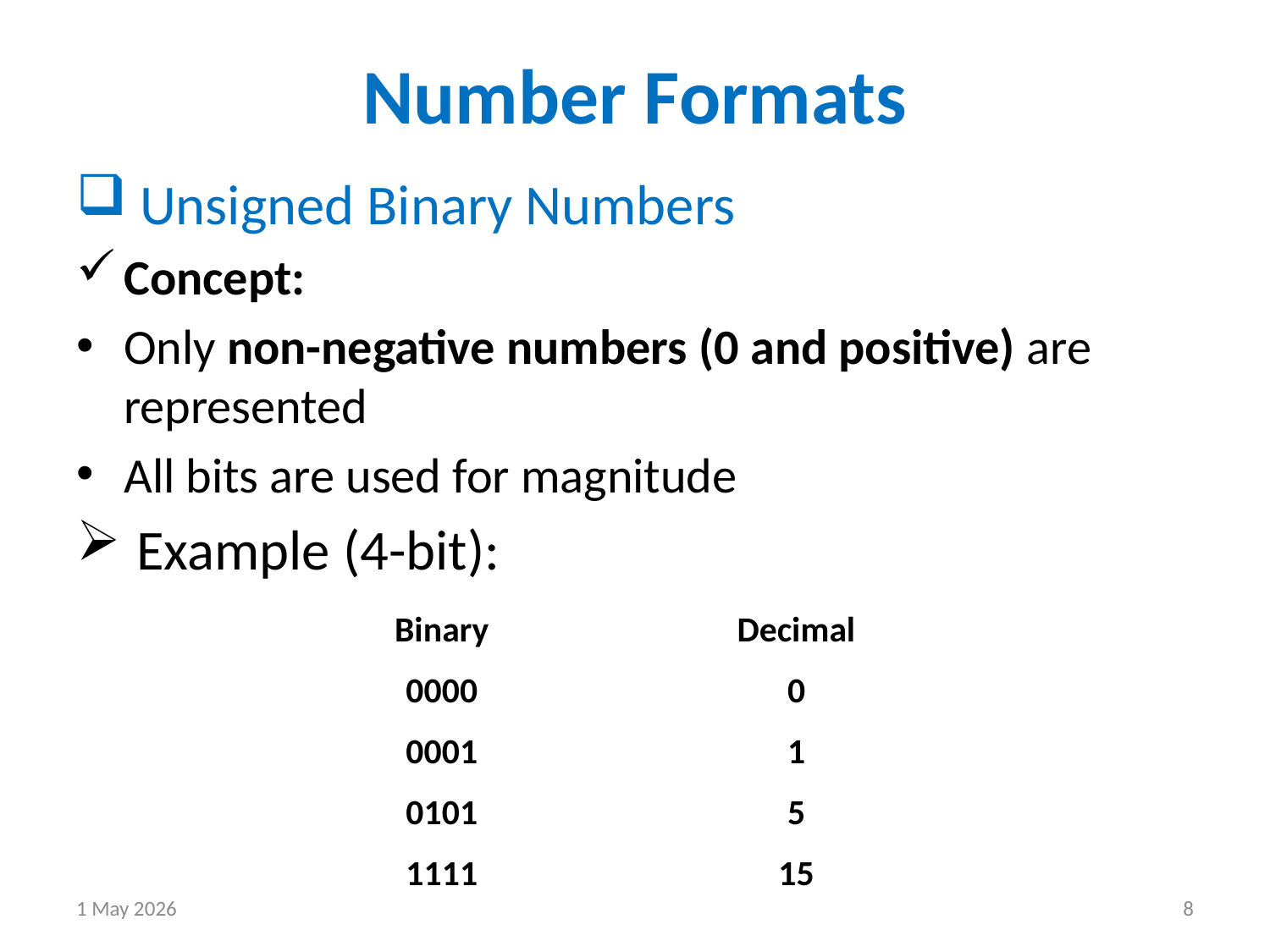

# Number Formats
 Unsigned Binary Numbers
Concept:
Only non-negative numbers (0 and positive) are represented
All bits are used for magnitude
 Example (4-bit):

| Binary | Decimal |
| --- | --- |
| 0000 | 0 |
| 0001 | 1 |
| 0101 | 5 |
| 1111 | 15 |
1 May 2026
8